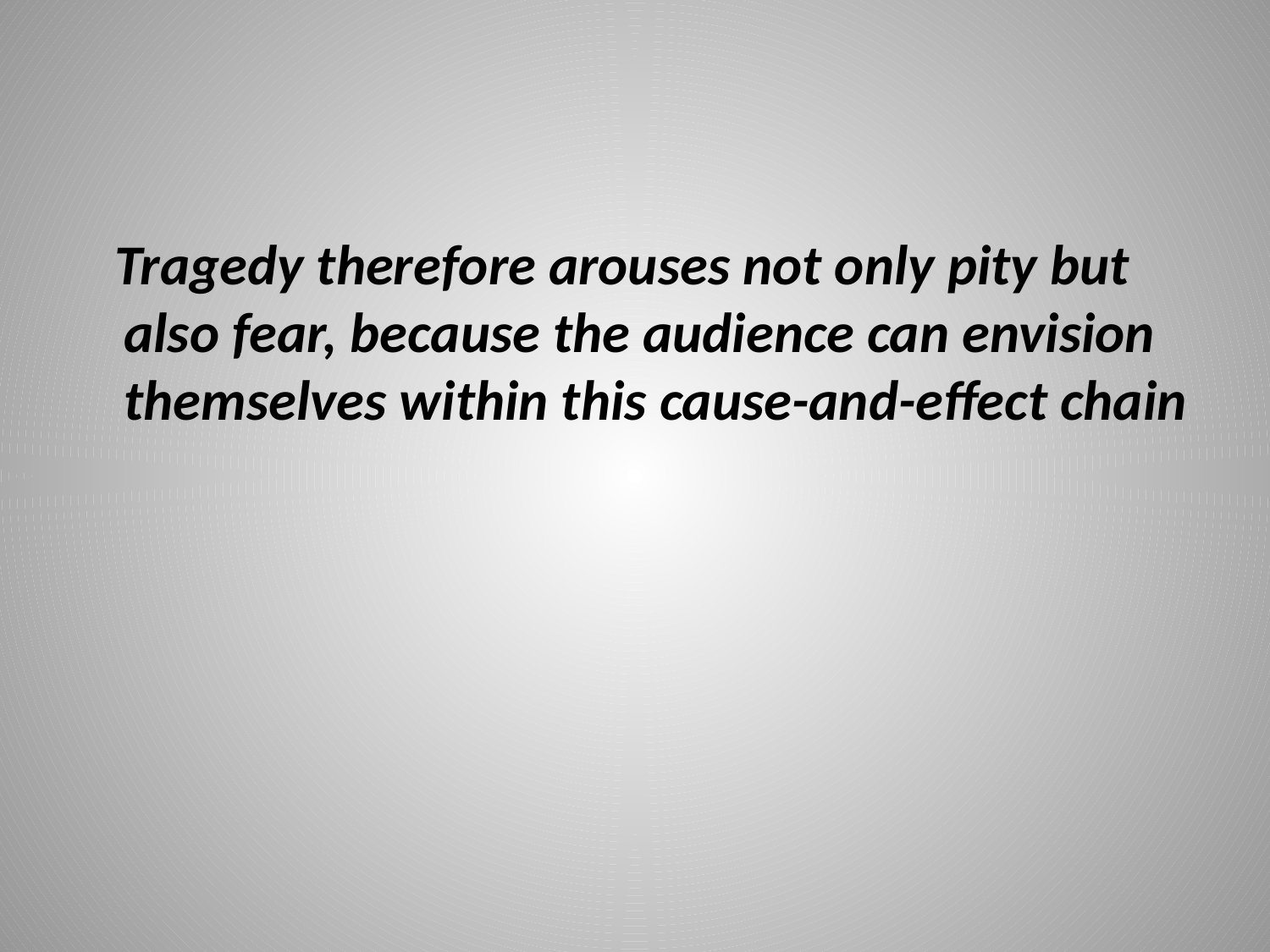

Tragedy therefore arouses not only pity but also fear, because the audience can envision themselves within this cause-and-effect chain